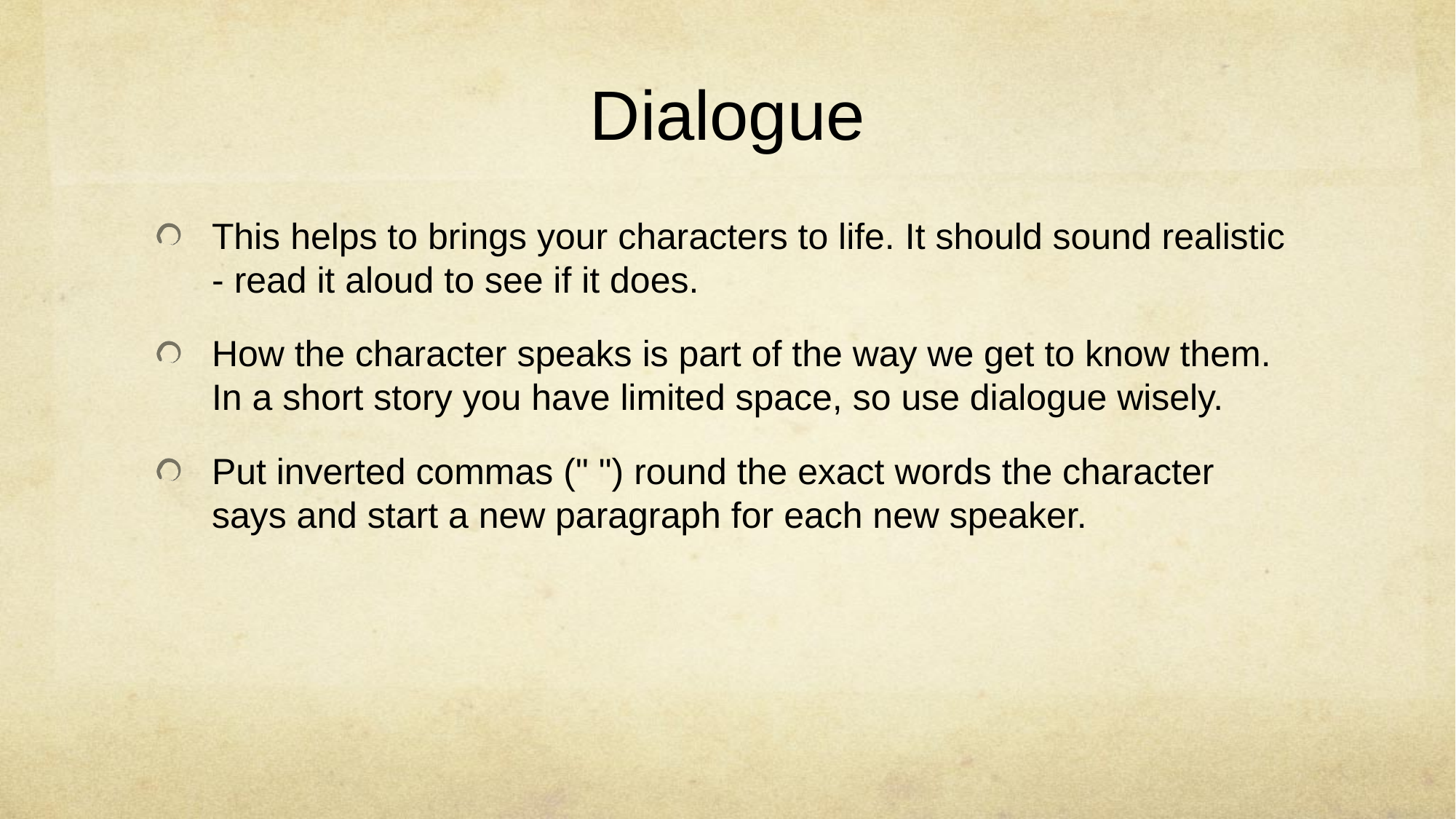

# Dialogue
This helps to brings your characters to life. It should sound realistic - read it aloud to see if it does.
How the character speaks is part of the way we get to know them. In a short story you have limited space, so use dialogue wisely.
Put inverted commas (" ") round the exact words the character says and start a new paragraph for each new speaker.